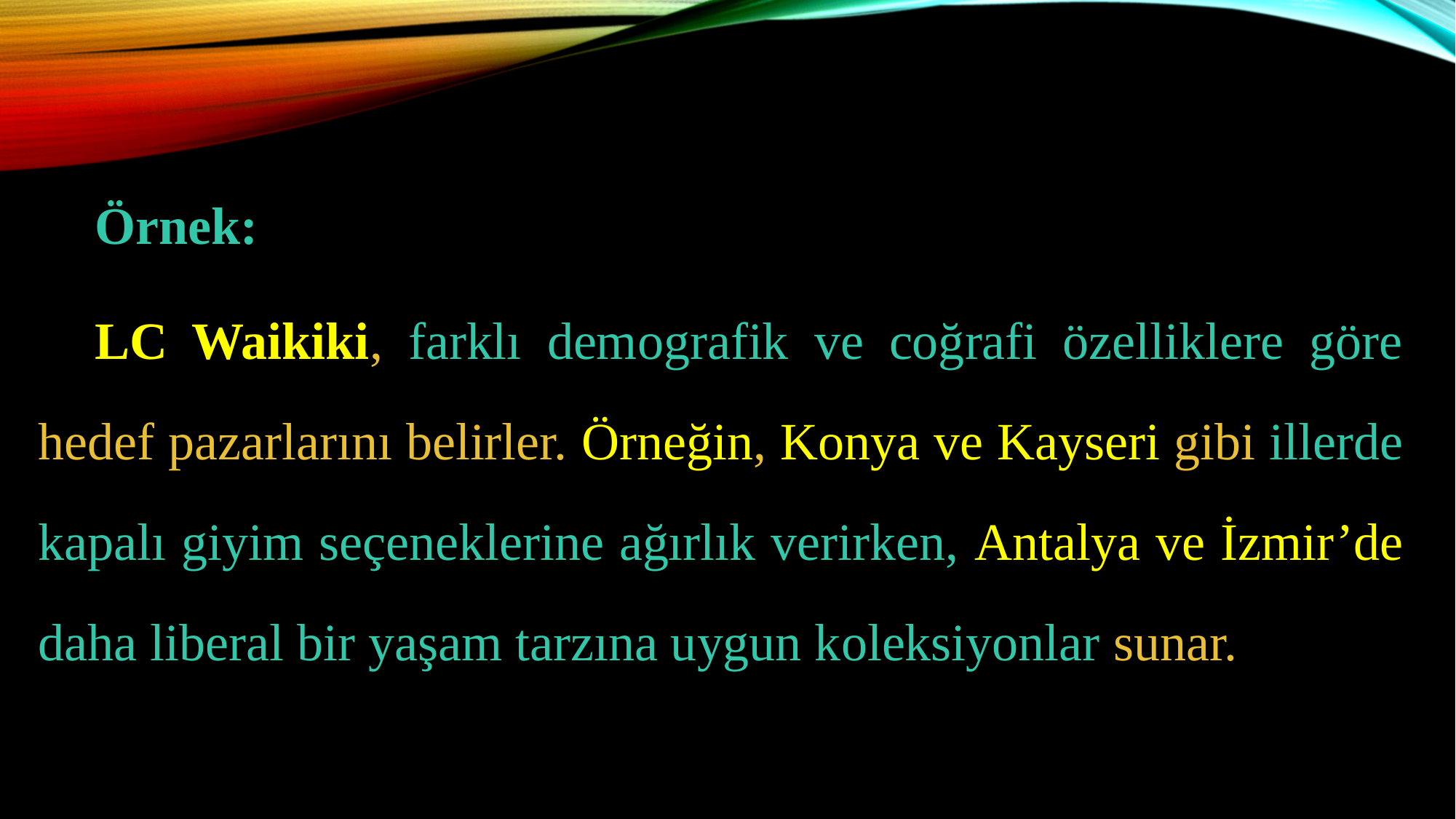

Örnek:
LC Waikiki, farklı demografik ve coğrafi özelliklere göre hedef pazarlarını belirler. Örneğin, Konya ve Kayseri gibi illerde kapalı giyim seçeneklerine ağırlık verirken, Antalya ve İzmir’de daha liberal bir yaşam tarzına uygun koleksiyonlar sunar.